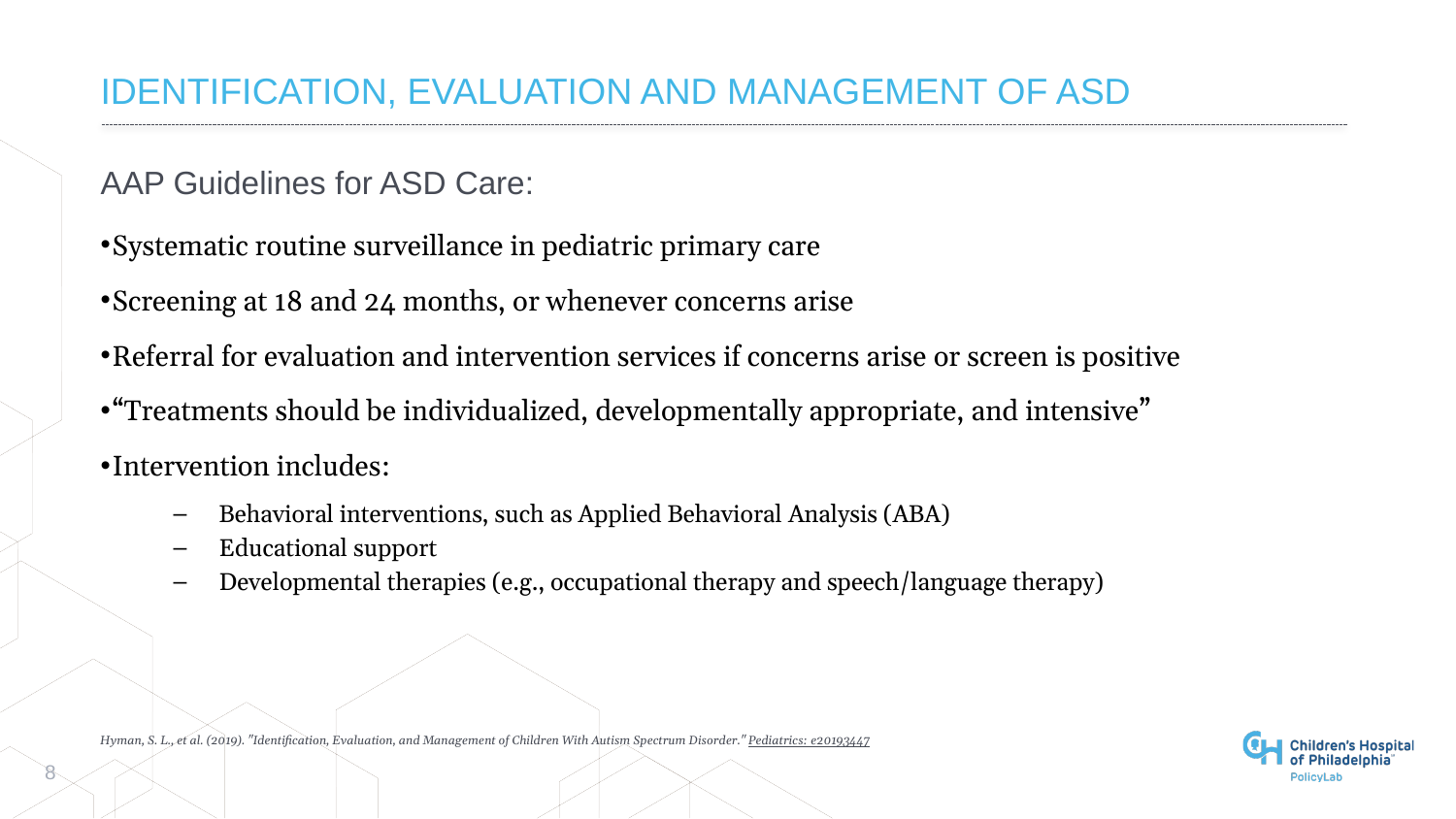

# Identification, evaluation and management of asd
AAP Guidelines for ASD Care:
Systematic routine surveillance in pediatric primary care
Screening at 18 and 24 months, or whenever concerns arise
Referral for evaluation and intervention services if concerns arise or screen is positive
“Treatments should be individualized, developmentally appropriate, and intensive”
Intervention includes:
Behavioral interventions, such as Applied Behavioral Analysis (ABA)
Educational support
Developmental therapies (e.g., occupational therapy and speech/language therapy)

Hyman, S. L., et al. (2019). "Identification, Evaluation, and Management of Children With Autism Spectrum Disorder." Pediatrics: e20193447
8